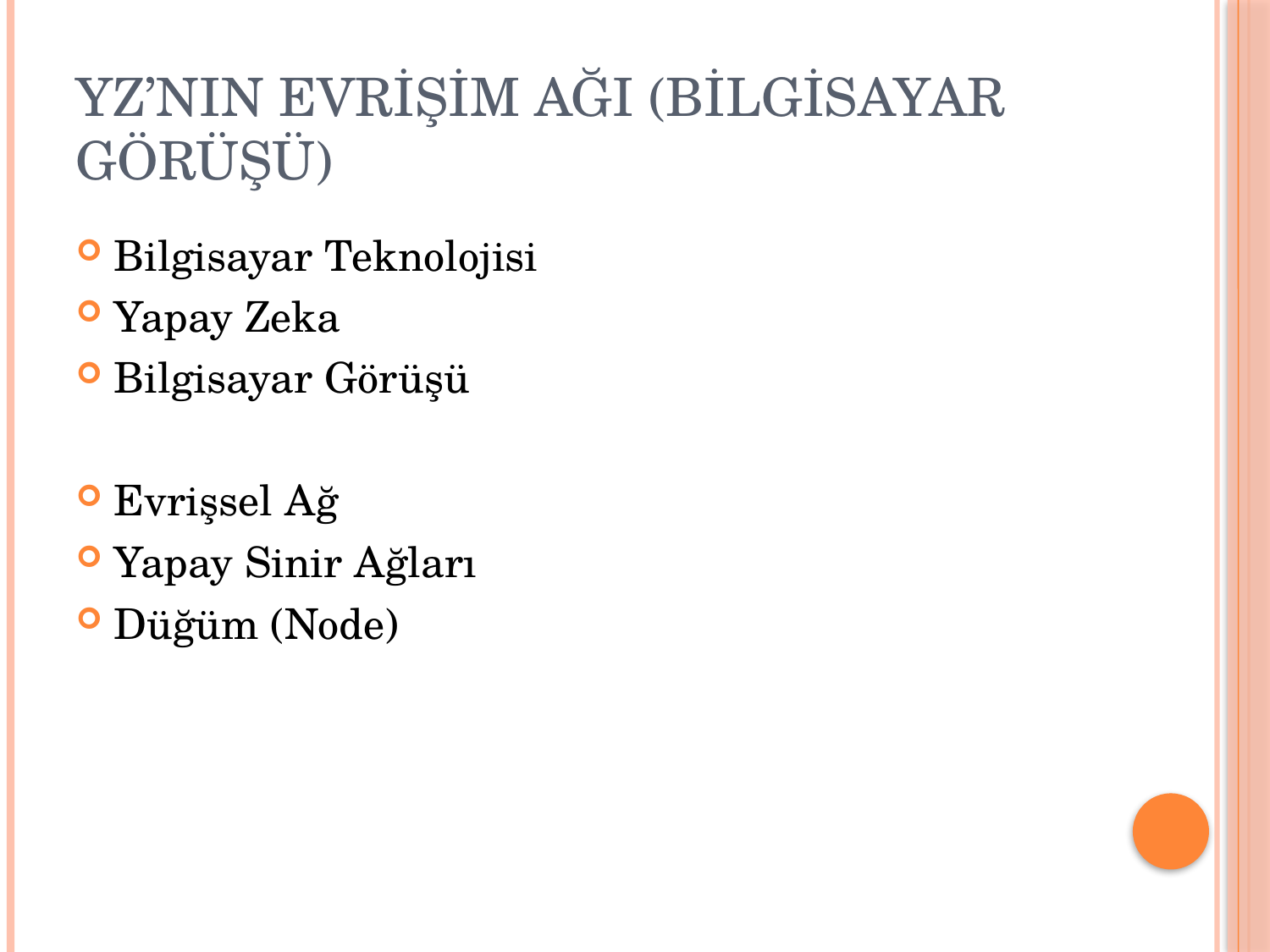

# YZ’NIN EVRİŞİM AĞI (BİLGİSAYAR GÖRÜŞÜ)
Bilgisayar Teknolojisi
Yapay Zeka
Bilgisayar Görüşü

Evrişsel Ağ
Yapay Sinir Ağları
Düğüm (Node)